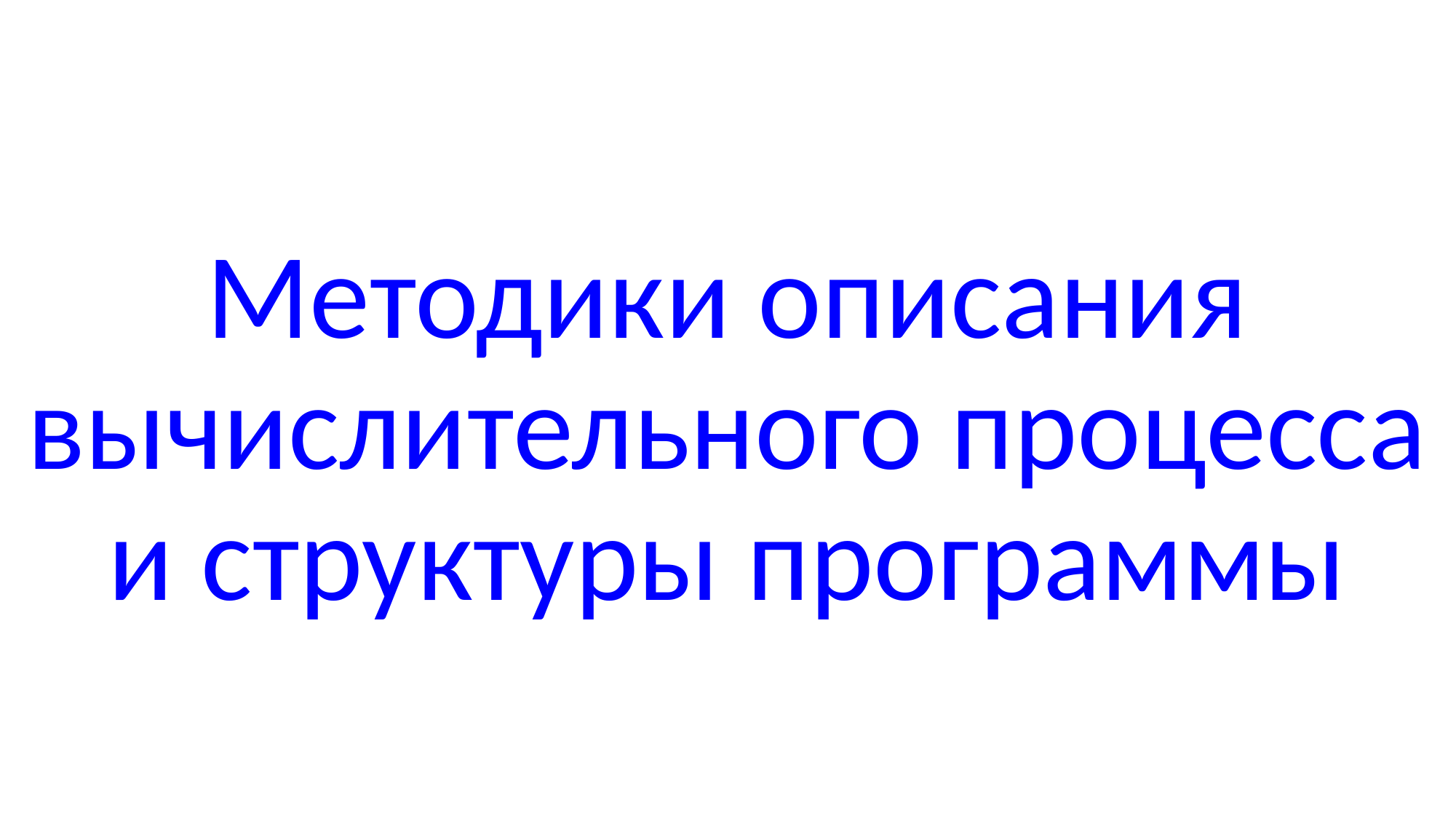

# Методики описания вычислительного процесса и структуры программы